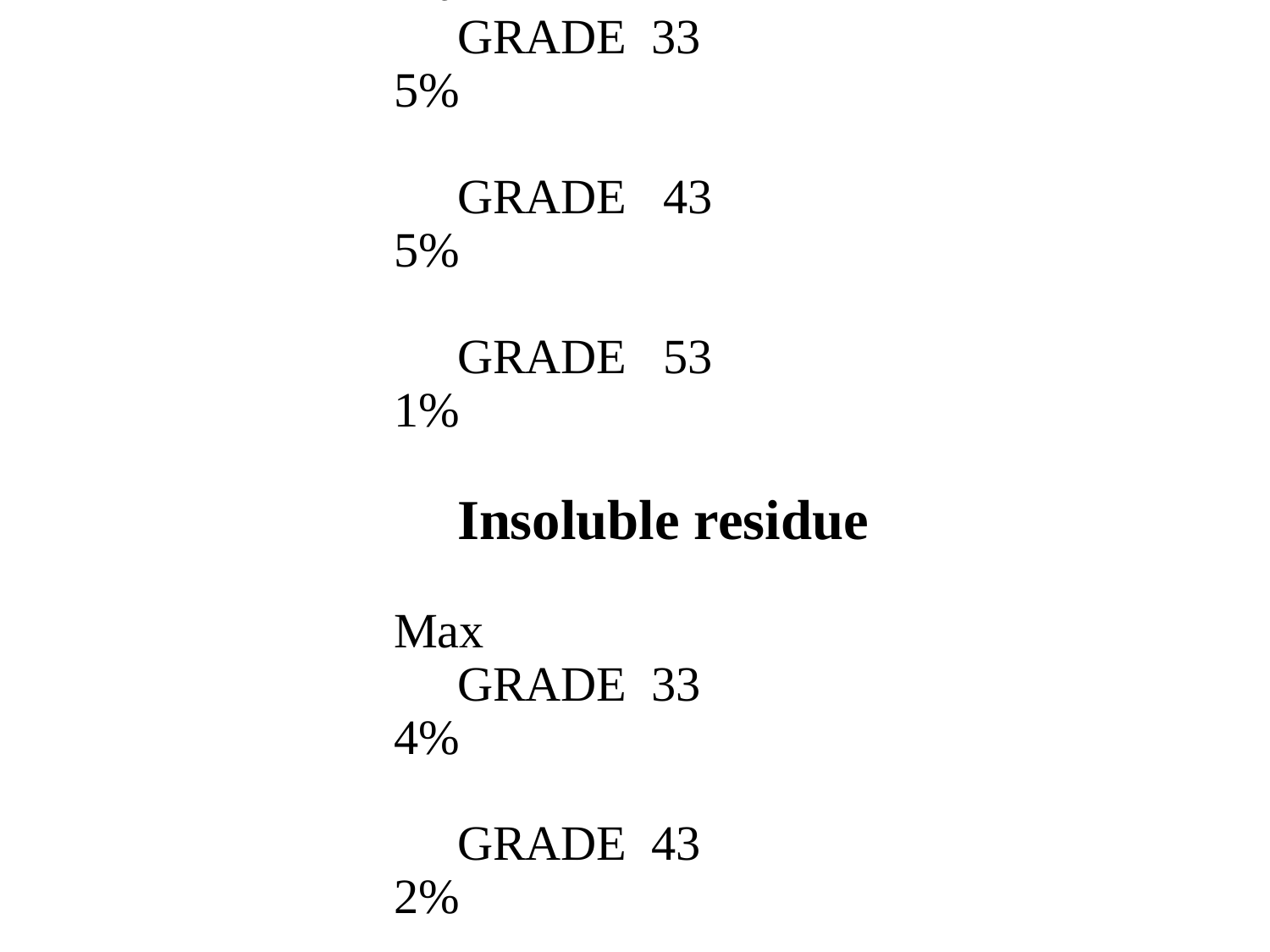

Loss on ignition
				Max
GRADE  33 		5%

GRADE   43 		5%

GRADE   53 		1%

Insoluble residue
				Max
GRADE  33		4%

GRADE  43 		2%

GRADE  53 		2%